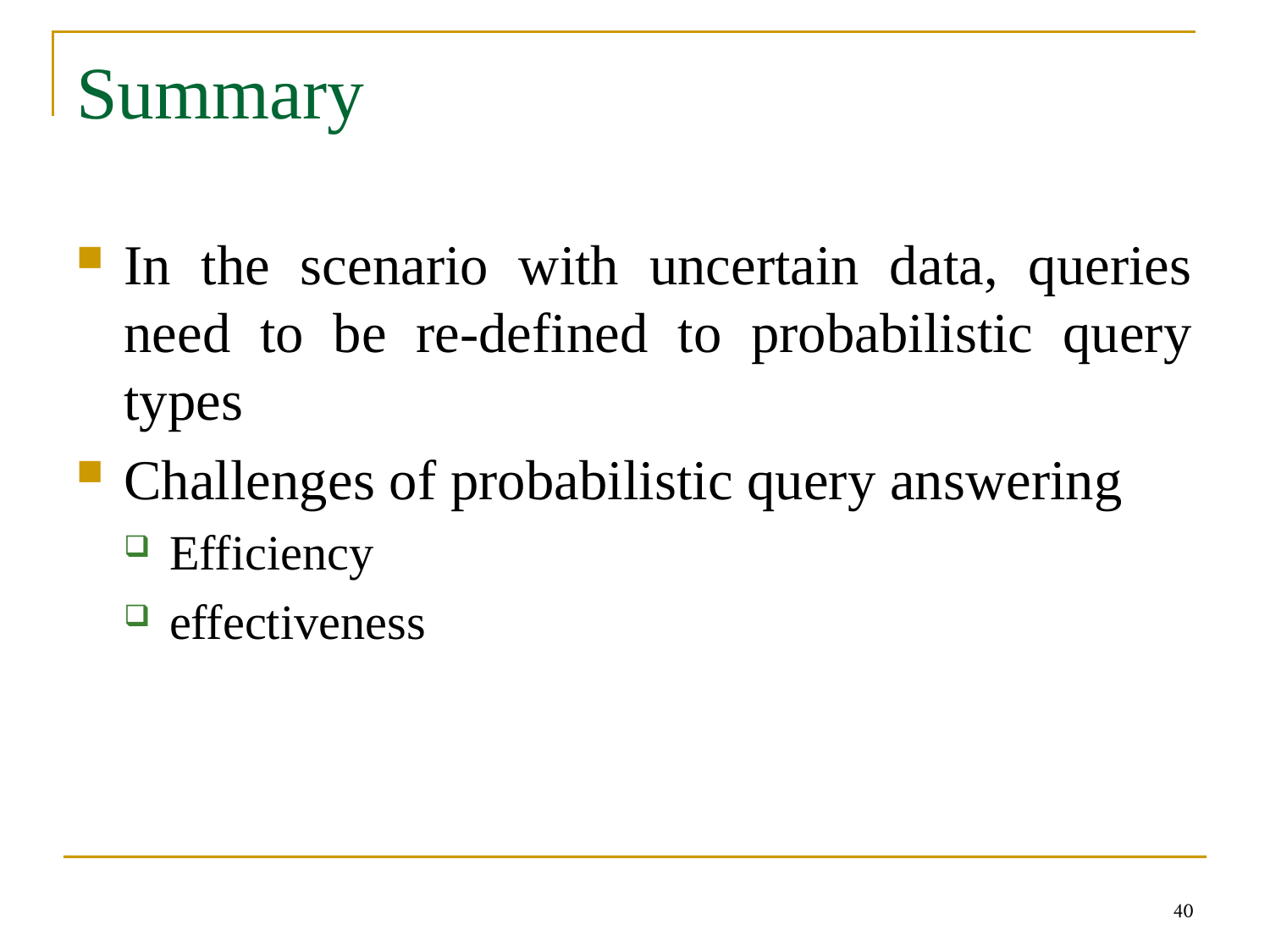

# Summary
In the scenario with uncertain data, queries need to be re-defined to probabilistic query types
Challenges of probabilistic query answering
Efficiency
effectiveness
40